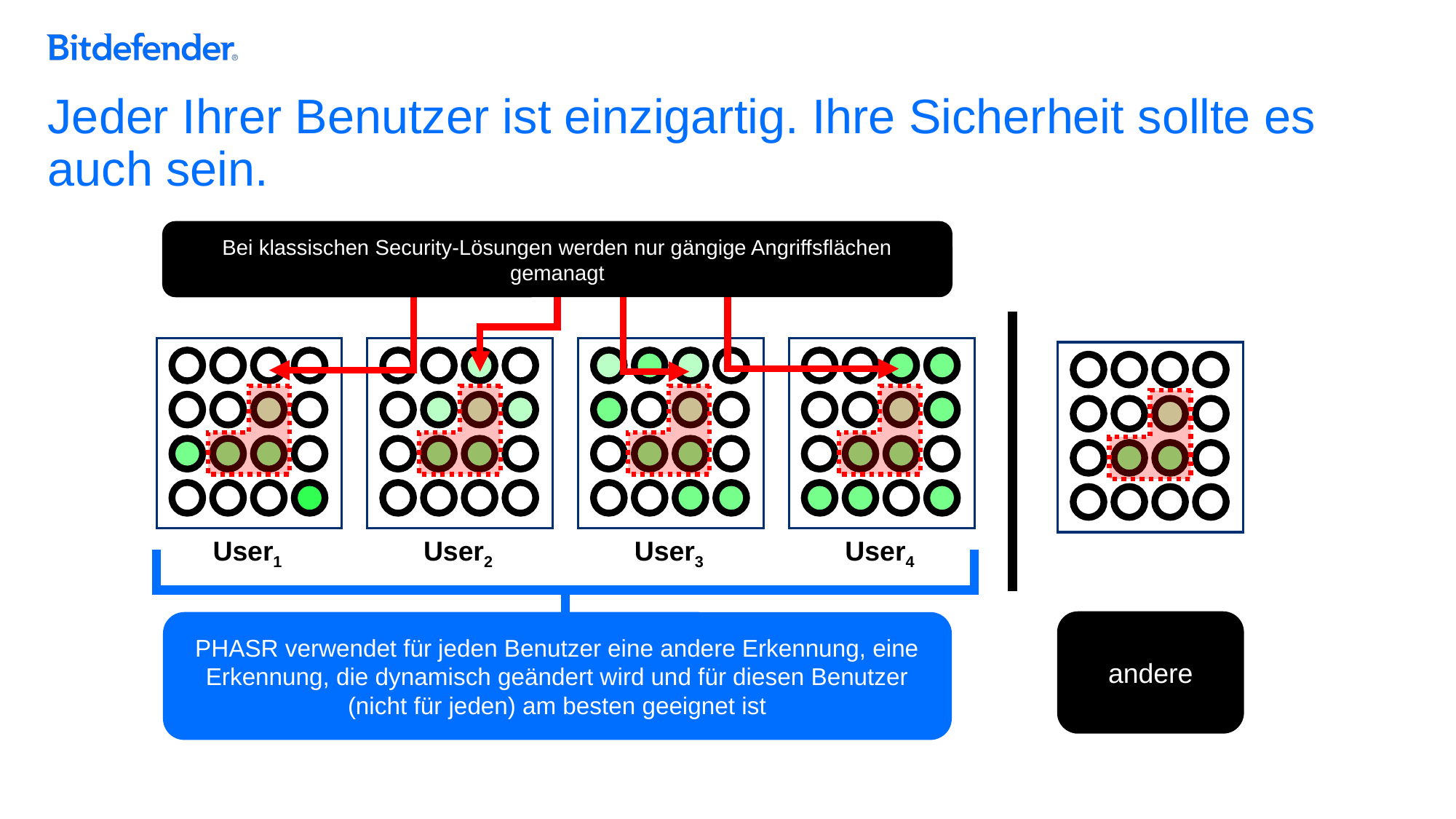

# Jeder Ihrer Benutzer ist einzigartig. Ihre Sicherheit sollte es auch sein.

Bei klassischen Security-Lösungen werden nur gängige Angriffsflächen gemanagt

User1
User2
User3
User4

PHASR verwendet für jeden Benutzer eine andere Erkennung, eine Erkennung, die dynamisch geändert wird und für diesen Benutzer (nicht für jeden) am besten geeignet ist
andere